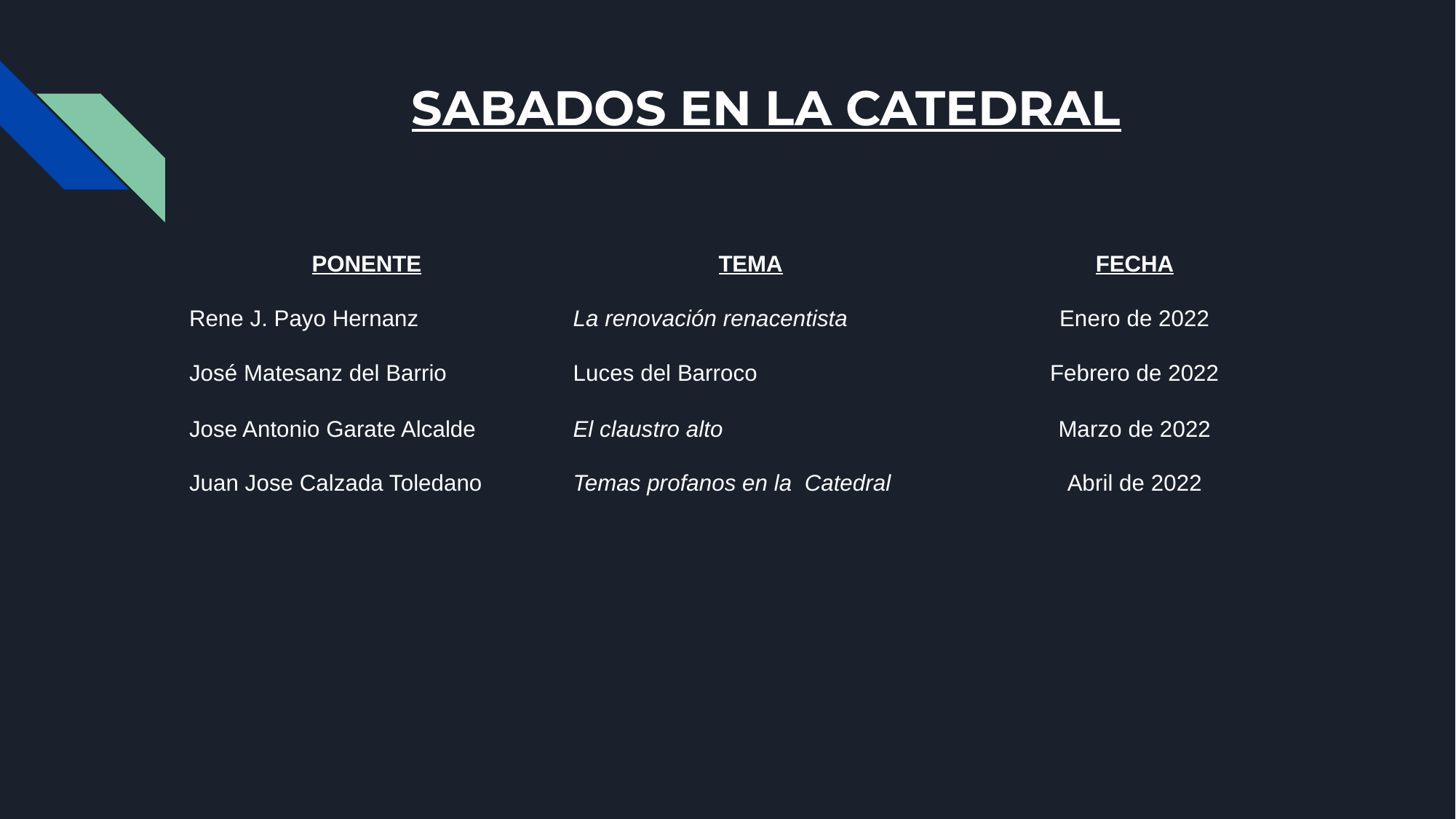

# SABADOS EN LA CATEDRAL
| PONENTE | TEMA | FECHA |
| --- | --- | --- |
| Rene J. Payo Hernanz | La renovación renacentista | Enero de 2022 |
| José Matesanz del Barrio | Luces del Barroco | Febrero de 2022 |
| Jose Antonio Garate Alcalde | El claustro alto | Marzo de 2022 |
| Juan Jose Calzada Toledano | Temas profanos en la Catedral | Abril de 2022 |